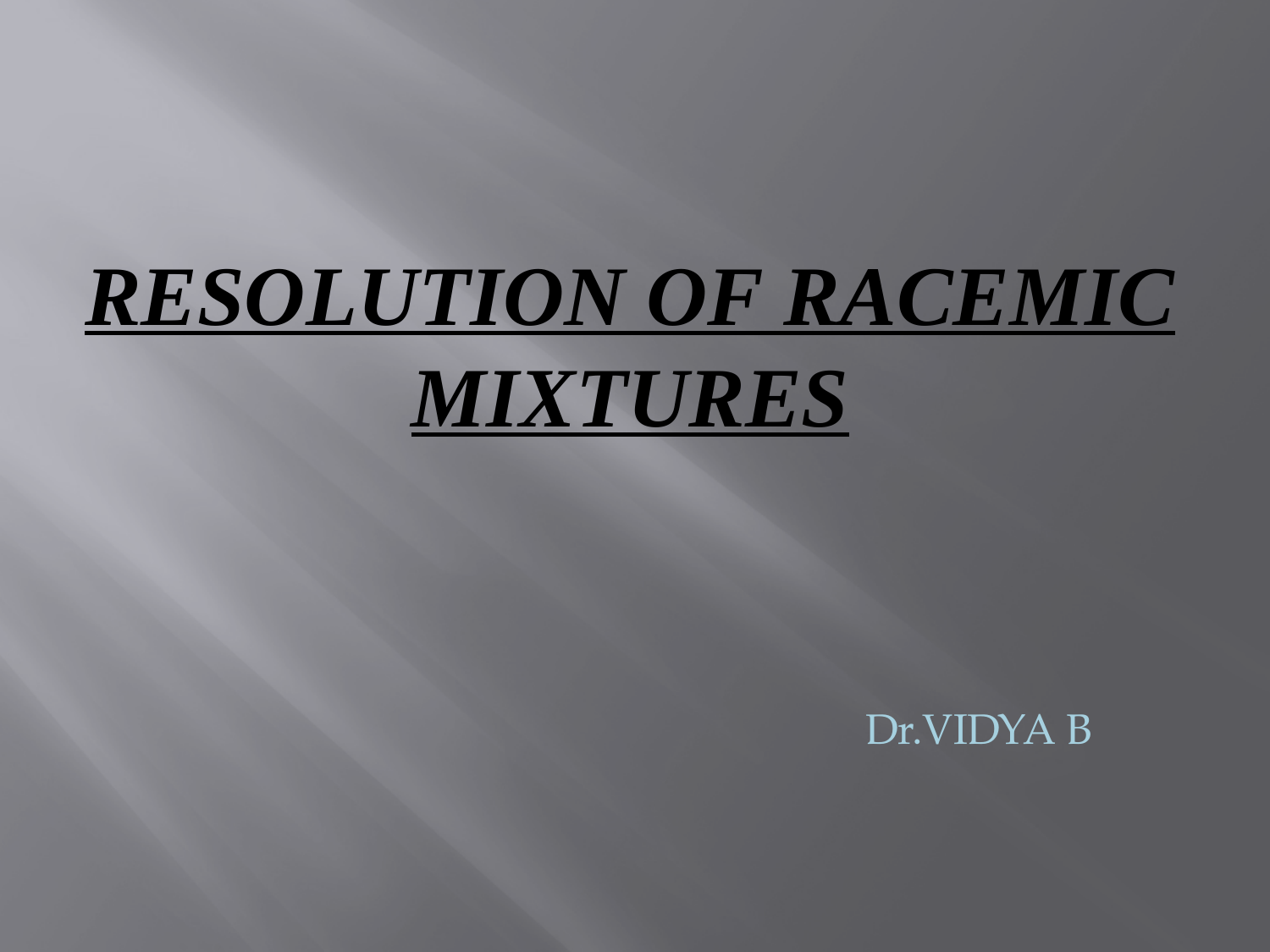

# RESOLUTION OF RACEMIC MIXTURES

                                  Dr.VIDYA B